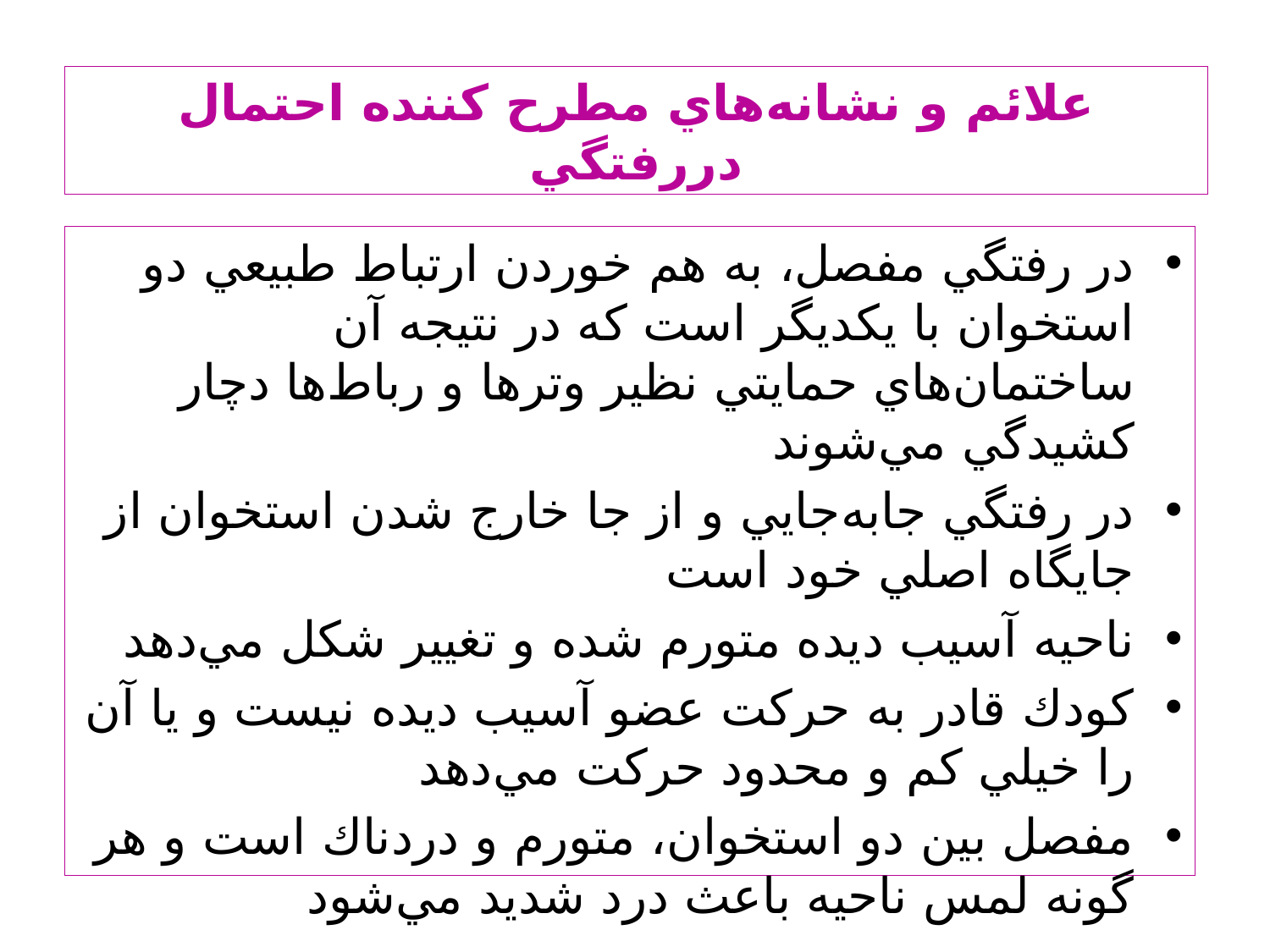

# علائم و نشانه‌هاي مطرح كننده احتمال دررفتگي
در رفتگي مفصل، به هم خوردن ارتباط طبيعي دو استخوان با يكديگر است كه در نتيجه آن ساختمان‌هاي حمايتي نظير وترها و رباط‌ها دچار كشيدگي مي‌شوند
در رفتگي جابه‌جايي و از جا خارج شدن استخوان از جايگاه اصلي خود است
ناحيه آسيب ديده متورم شده و تغيير شكل مي‌دهد
كودك قادر به حركت عضو آسيب ديده نيست و يا آن را خيلي كم و محدود حركت مي‌دهد
مفصل بين دو استخوان، متورم و دردناك است و هر گونه لمس ناحيه باعث درد شديد مي‌شود